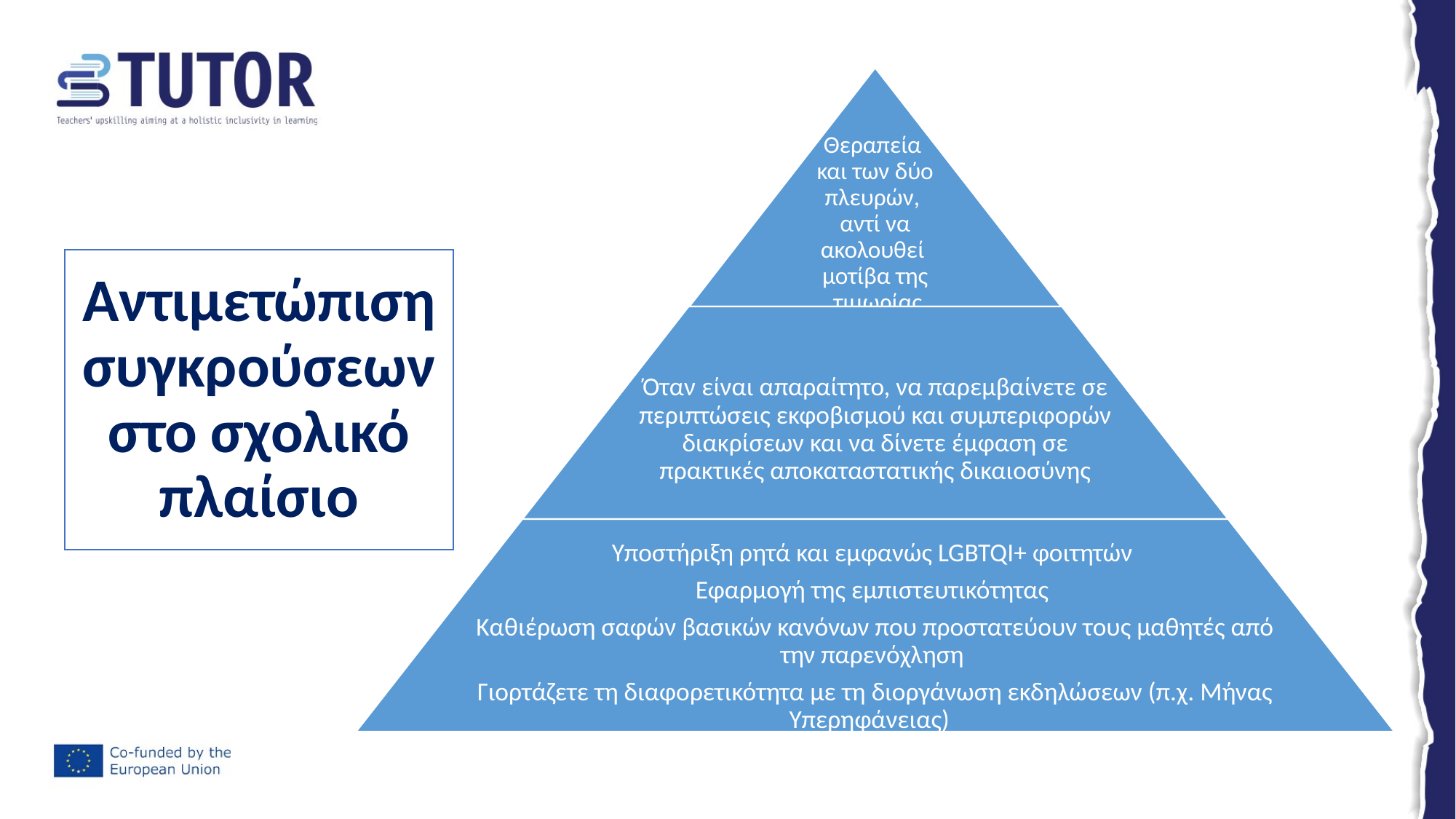

Θεραπεία
και των δύο πλευρών,
αντί να ακολουθεί
μοτίβα της
 τιμωρίας και θυματοποίησης

Όταν είναι απαραίτητο, να παρεμβαίνετε σε περιπτώσεις εκφοβισμού και συμπεριφορών διακρίσεων και να δίνετε έμφαση σε πρακτικές αποκαταστατικής δικαιοσύνης
Υποστήριξη ρητά και εμφανώς LGBTQI+ φοιτητών
Εφαρμογή της εμπιστευτικότητας
Καθιέρωση σαφών βασικών κανόνων που προστατεύουν τους μαθητές από την παρενόχληση
Γιορτάζετε τη διαφορετικότητα με τη διοργάνωση εκδηλώσεων (π.χ. Μήνας Υπερηφάνειας)
# Αντιμετώπιση συγκρούσεων στο σχολικό πλαίσιο